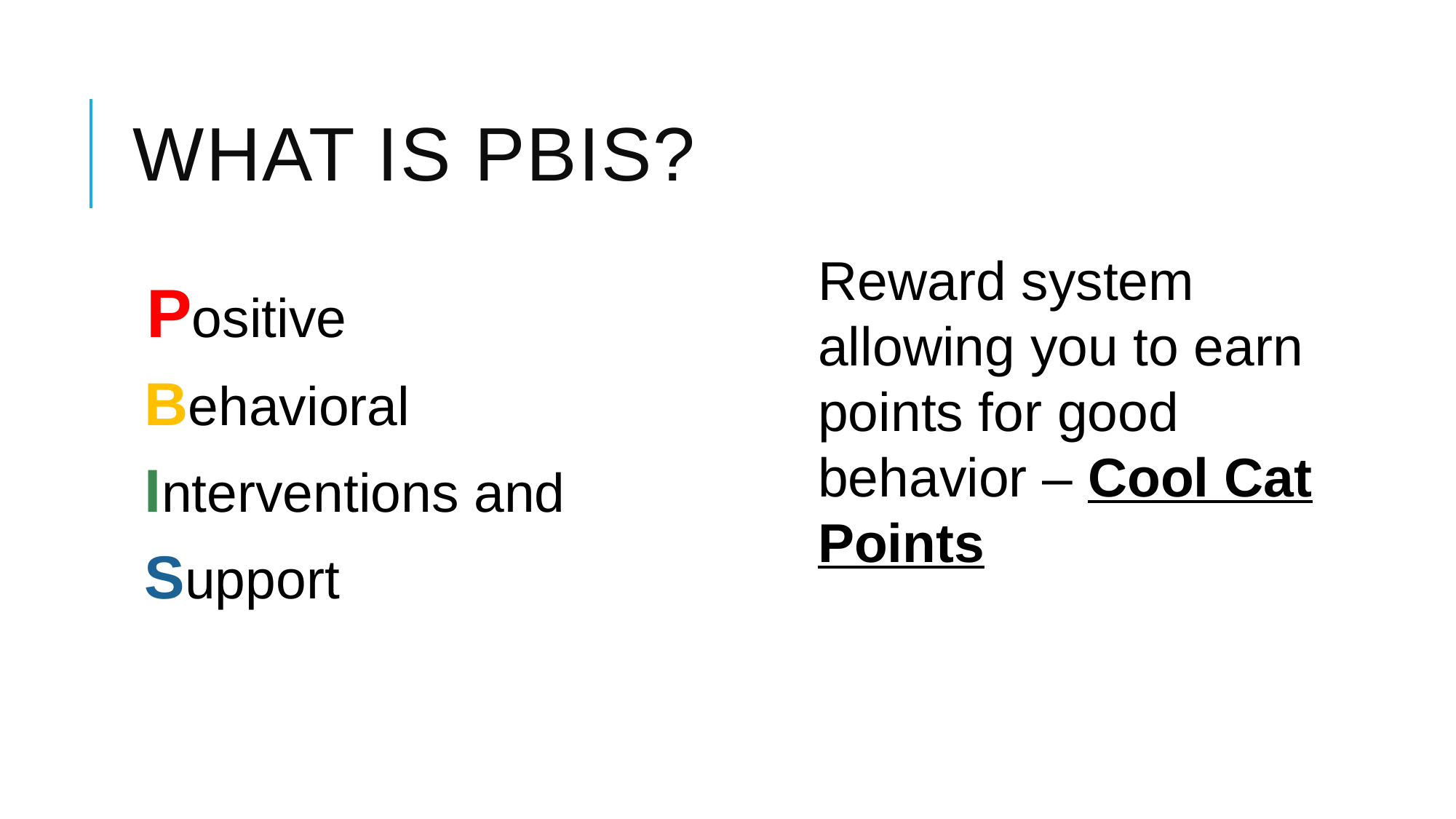

# What is PBIS?
Reward system allowing you to earn points for good behavior – Cool Cat Points
Positive
Behavioral
Interventions and
Support